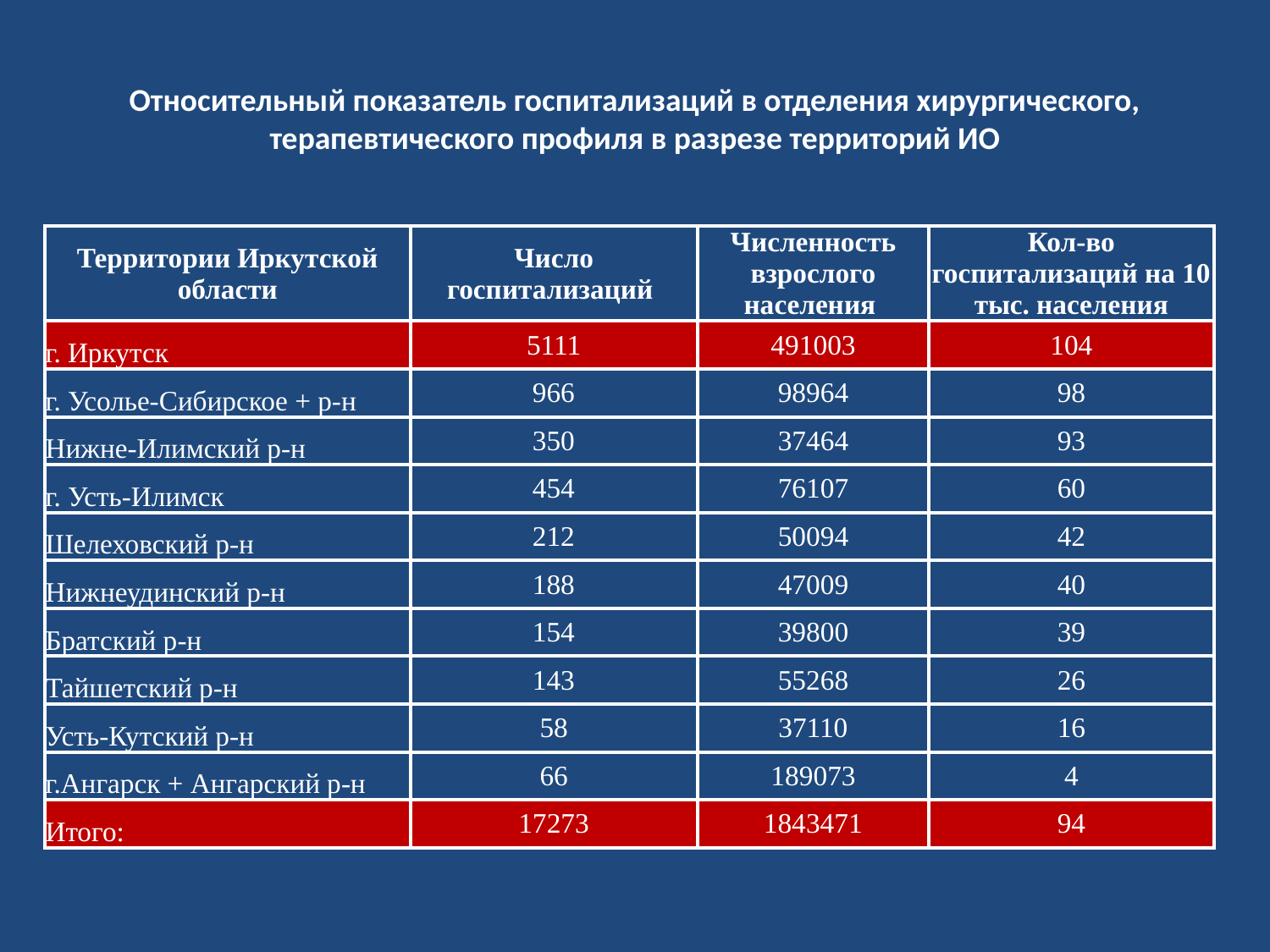

# Относительный показатель госпитализаций в отделения хирургического, терапевтического профиля в разрезе территорий ИО
| Территории Иркутской области | Число госпитализаций | Численность взрослого населения | Кол-во госпитализаций на 10 тыс. населения |
| --- | --- | --- | --- |
| г. Иркутск | 5111 | 491003 | 104 |
| г. Усолье-Сибирское + р-н | 966 | 98964 | 98 |
| Нижне-Илимский р-н | 350 | 37464 | 93 |
| г. Усть-Илимск | 454 | 76107 | 60 |
| Шелеховский р-н | 212 | 50094 | 42 |
| Нижнеудинский р-н | 188 | 47009 | 40 |
| Братский р-н | 154 | 39800 | 39 |
| Тайшетский р-н | 143 | 55268 | 26 |
| Усть-Кутский р-н | 58 | 37110 | 16 |
| г.Ангарск + Ангарский р-н | 66 | 189073 | 4 |
| Итого: | 17273 | 1843471 | 94 |